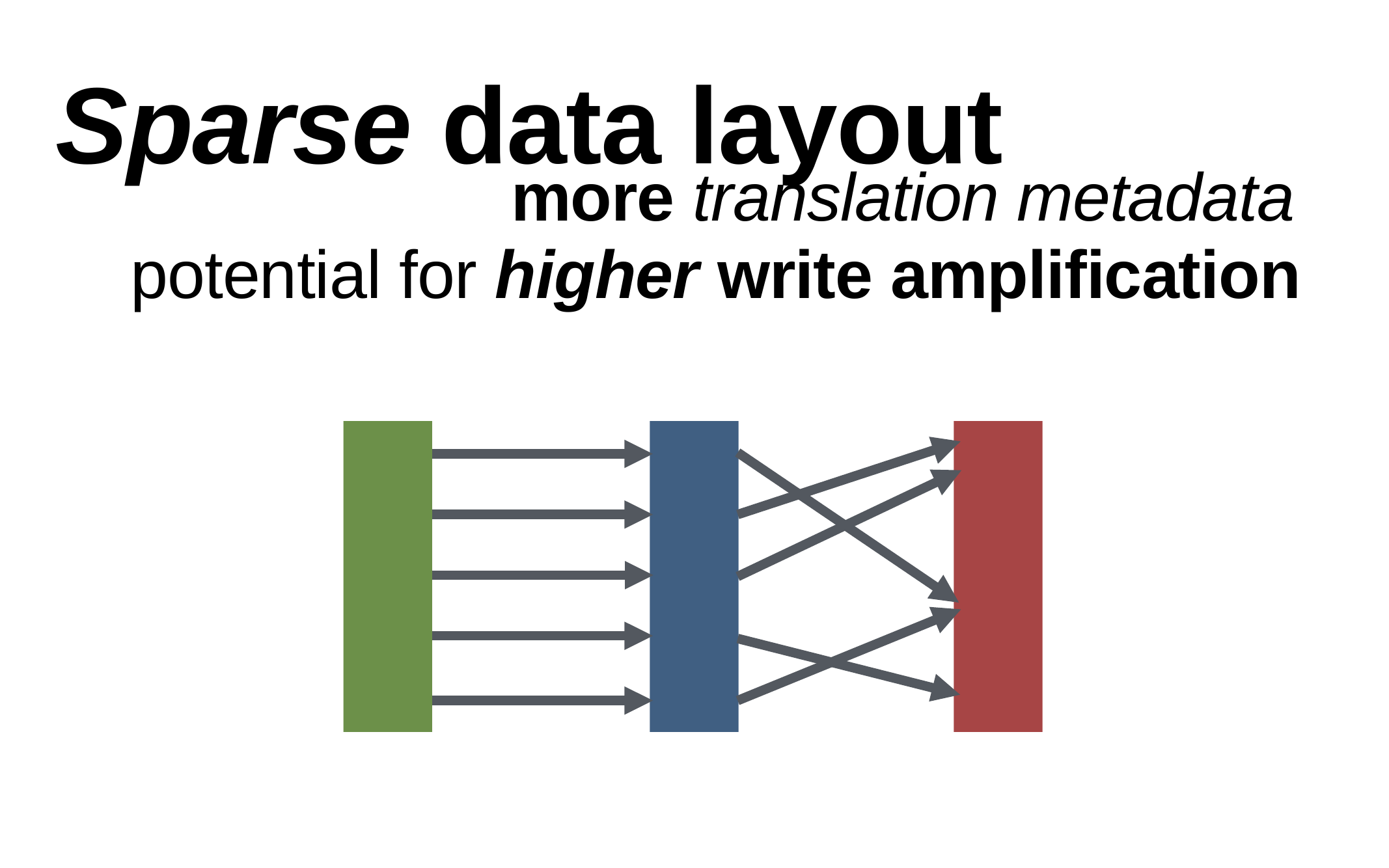

Sparse data layout
more translation metadata
potential for higher write amplification